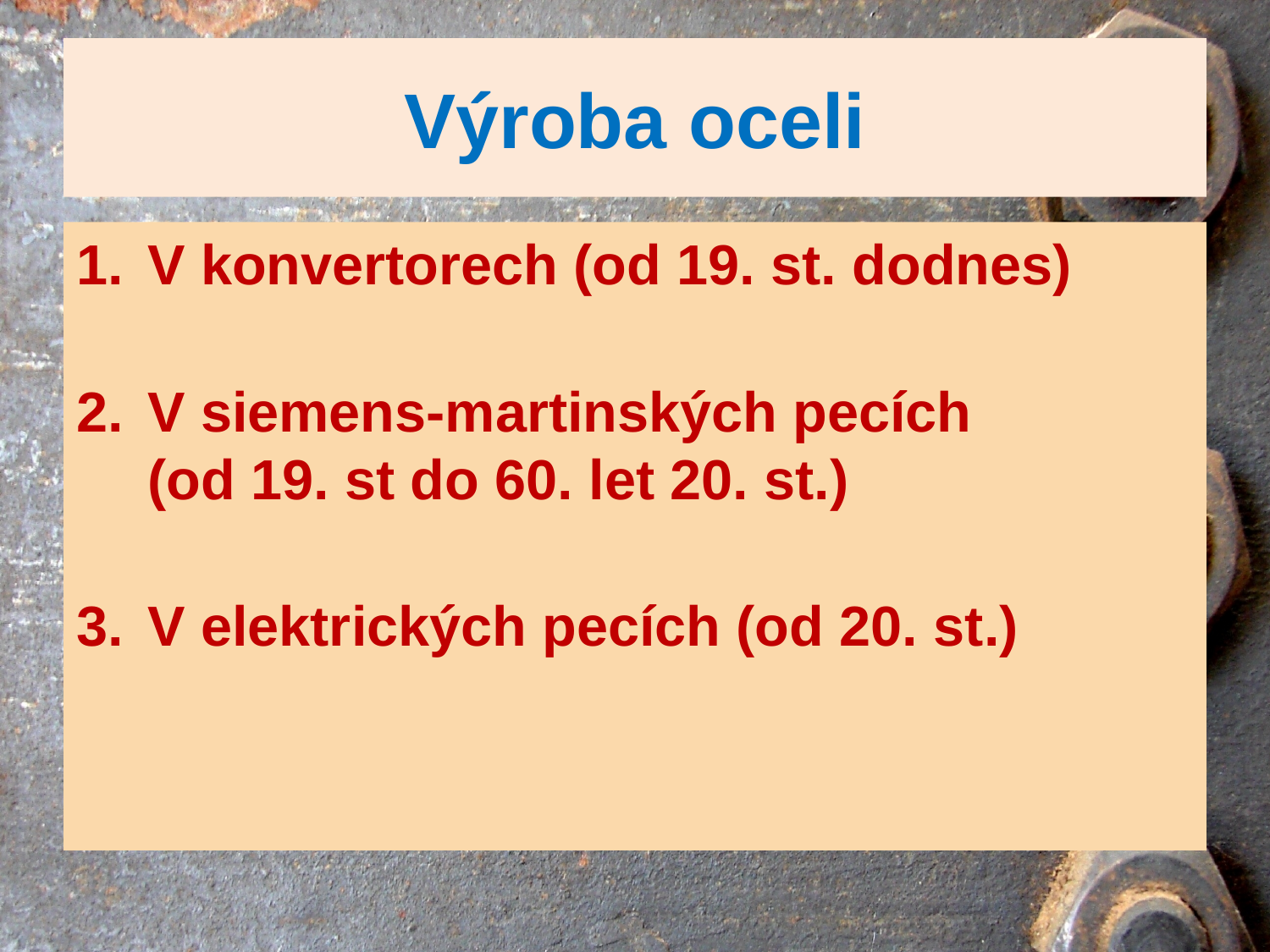

# Výroba oceli
V konvertorech (od 19. st. dodnes)
V siemens-martinských pecích
(od 19. st do 60. let 20. st.)
V elektrických pecích (od 20. st.)